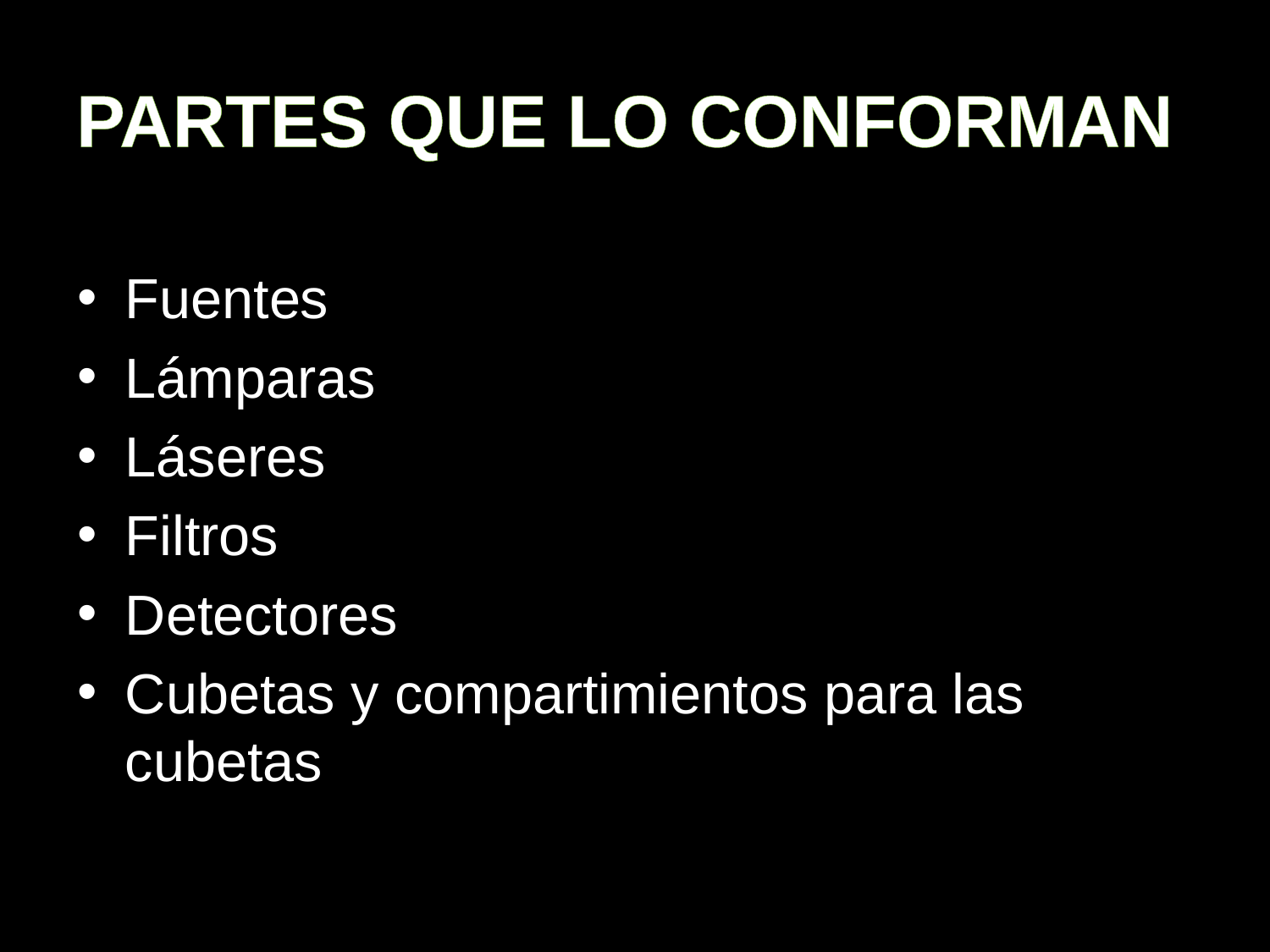

# PARTES QUE LO CONFORMAN
Fuentes
Lámparas
Láseres
Filtros
Detectores
Cubetas y compartimientos para las cubetas